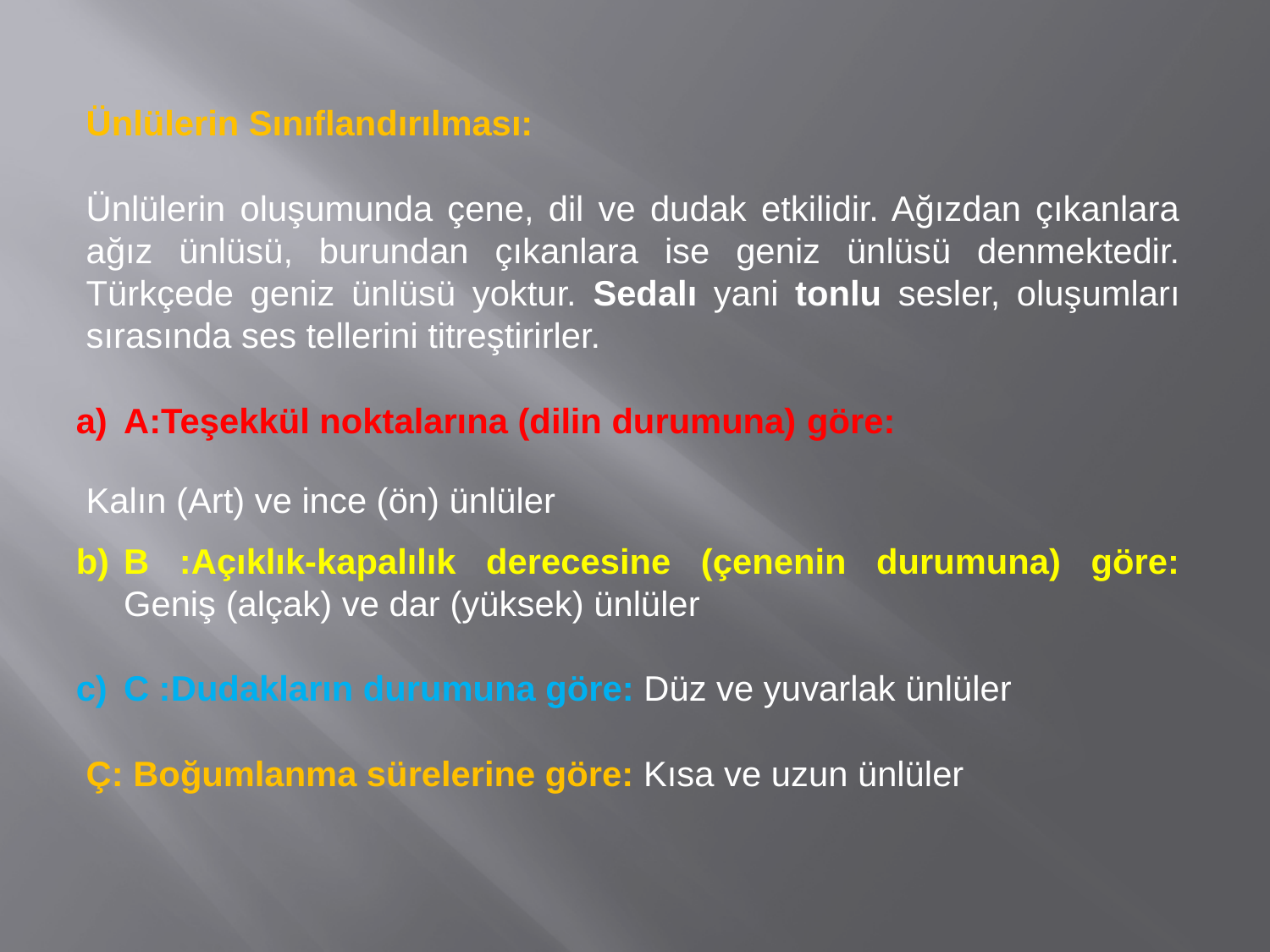

Ünlülerin Sınıflandırılması:

Ünlülerin oluşumunda çene, dil ve dudak etkilidir. Ağızdan çıkanlara ağız ünlüsü, burundan çıkanlara ise geniz ünlüsü denmektedir. Türkçede geniz ünlüsü yoktur. Sedalı yani tonlu sesler, oluşumları sırasında ses tellerini titreştirirler.

A:Teşekkül noktalarına (dilin durumuna) göre:

Kalın (Art) ve ince (ön) ünlüler

B :Açıklık-kapalılık derecesine (çenenin durumuna) göre: Geniş (alçak) ve dar (yüksek) ünlüler

C :Dudakların durumuna göre: Düz ve yuvarlak ünlüler

Ç: Boğumlanma sürelerine göre: Kısa ve uzun ünlüler